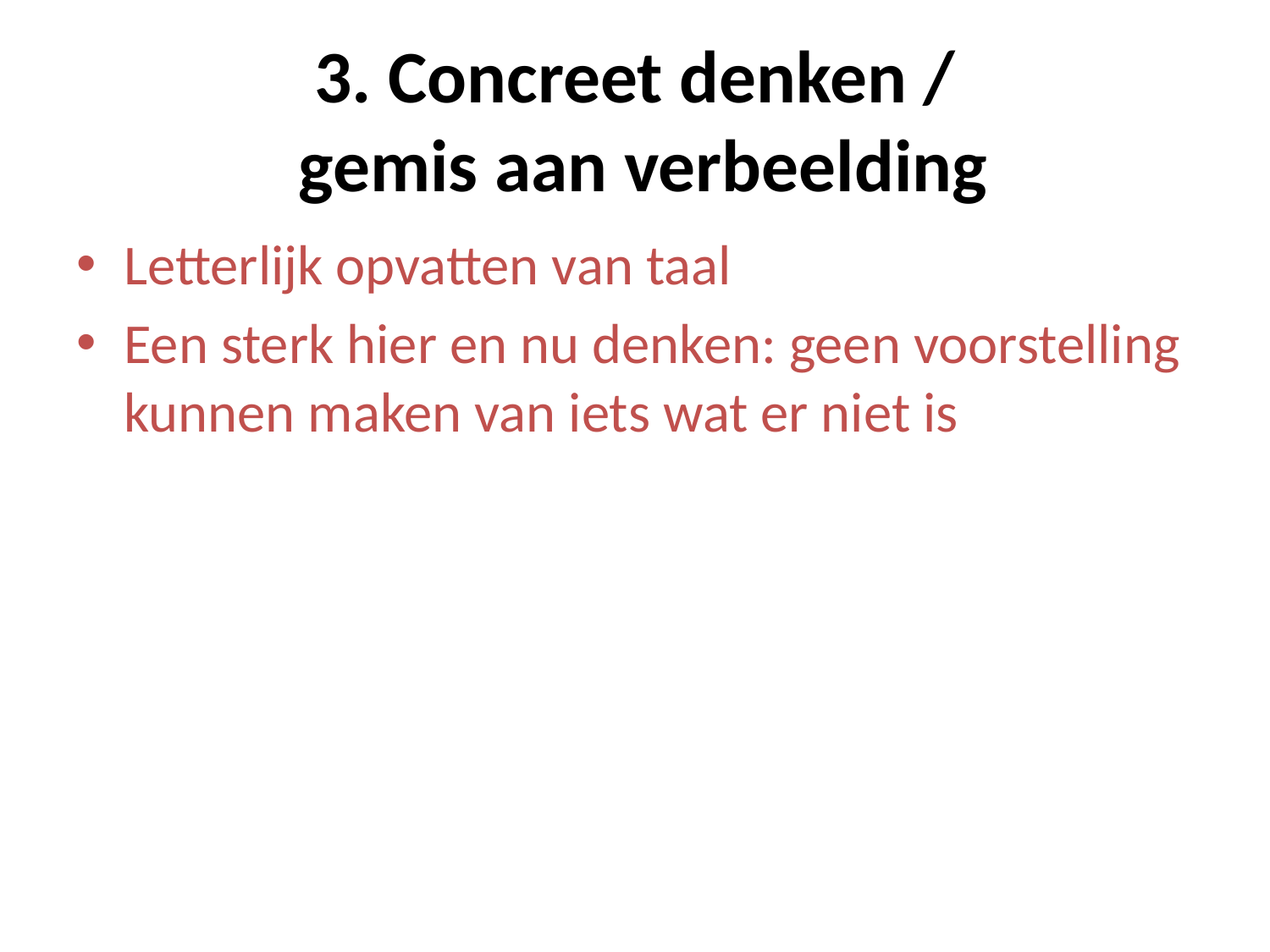

# 3. Concreet denken / gemis aan verbeelding
Letterlijk opvatten van taal
Een sterk hier en nu denken: geen voorstelling kunnen maken van iets wat er niet is